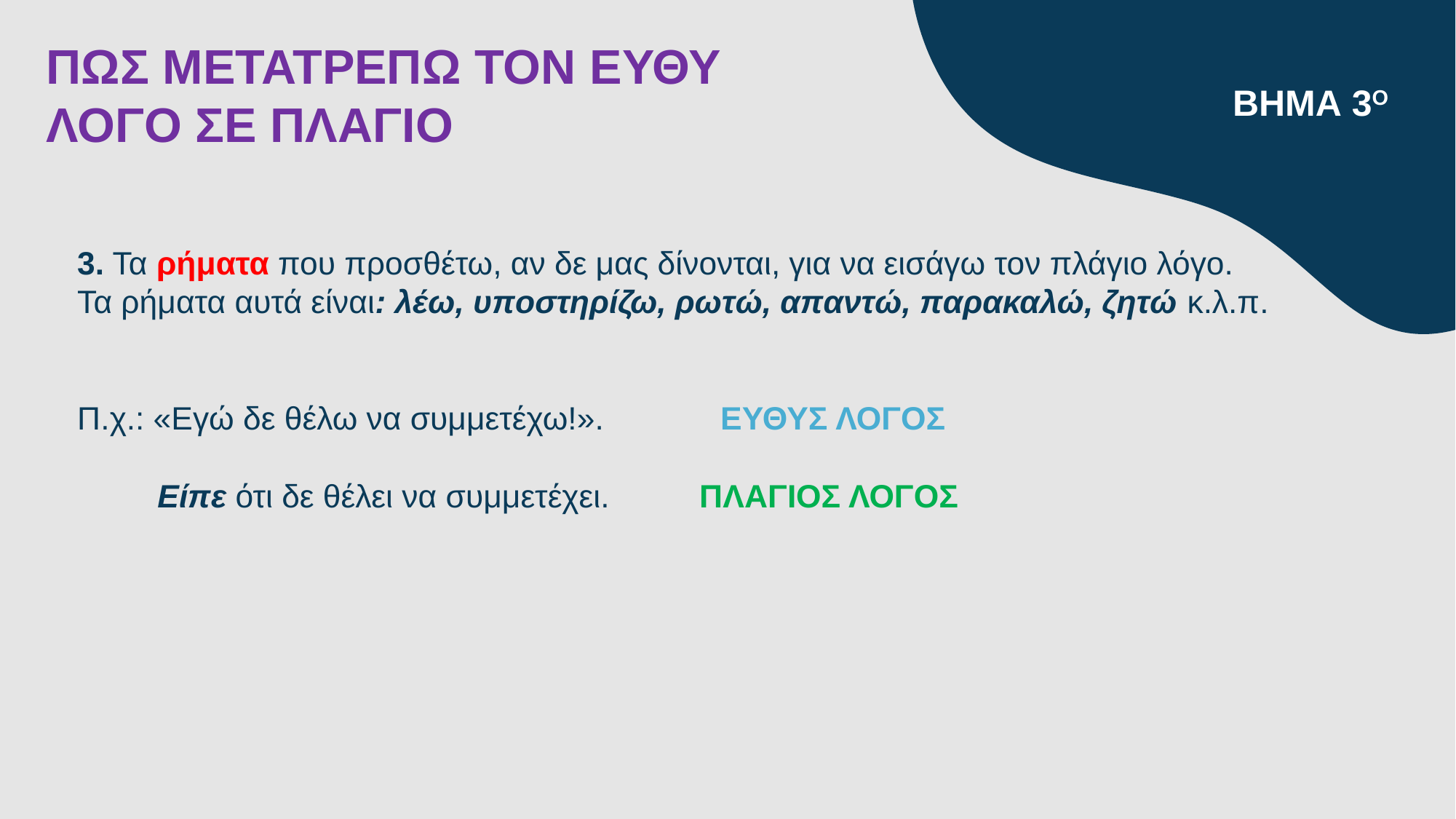

# ΠΩΣ ΜΕΤΑΤΡΕΠΩ ΤΟΝ ΕΥΘΥ ΛΟΓΟ ΣΕ ΠΛΑΓΙΟ
ΒΗΜΑ 3Ο
3. Τα ρήματα που προσθέτω, αν δε μας δίνονται, για να εισάγω τον πλάγιο λόγο.
Τα ρήματα αυτά είναι: λέω, υποστηρίζω, ρωτώ, απαντώ, παρακαλώ, ζητώ κ.λ.π.

Π.χ.: «Εγώ δε θέλω να συμμετέχω!».             ΕΥΘΥΣ ΛΟΓΟΣ

         Είπε ότι δε θέλει να συμμετέχει.          ΠΛΑΓΙΟΣ ΛΟΓΟΣ